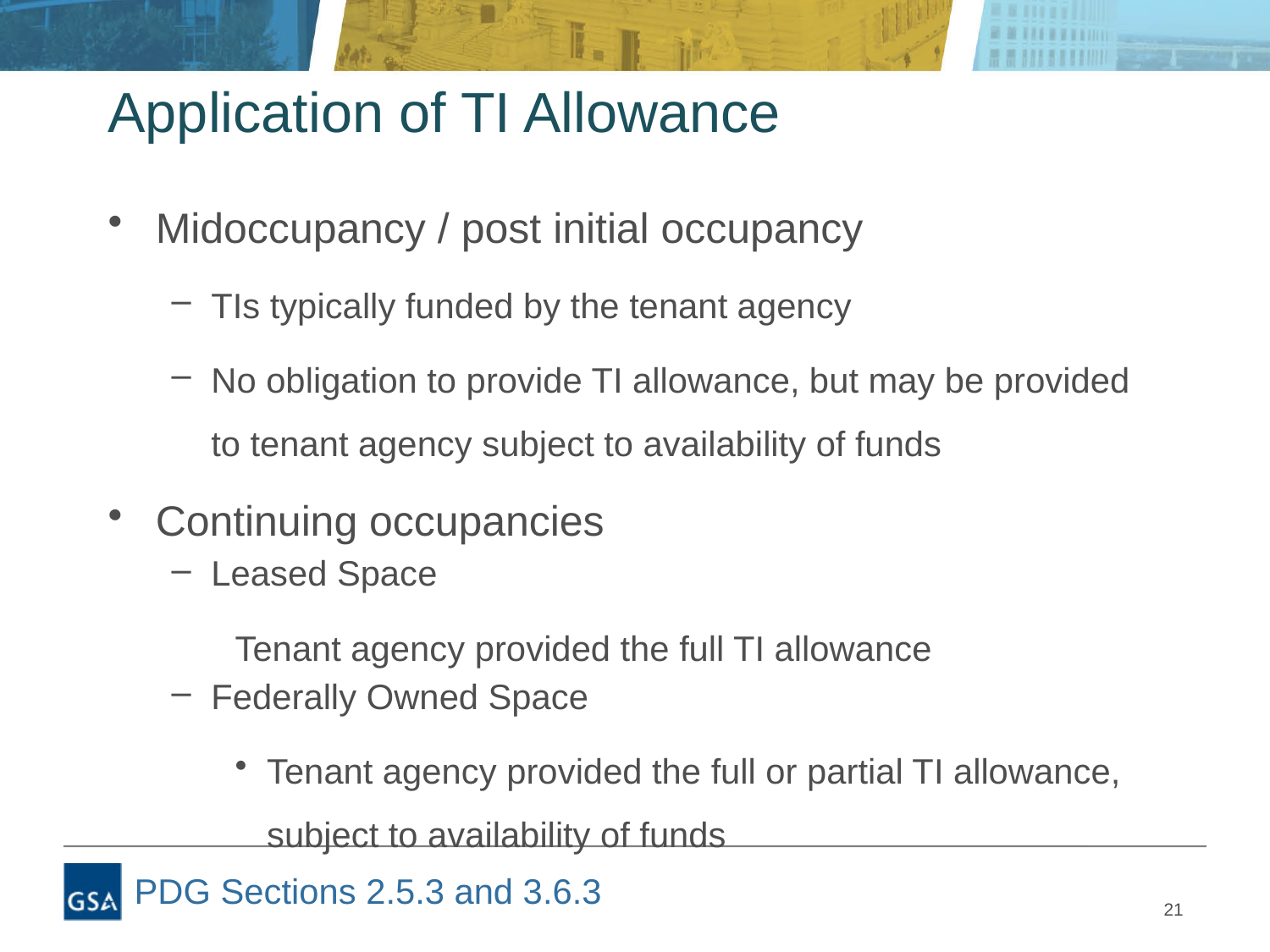

# Application of TI Allowance
Midoccupancy / post initial occupancy
TIs typically funded by the tenant agency
No obligation to provide TI allowance, but may be provided to tenant agency subject to availability of funds

Continuing occupancies
Leased Space
Tenant agency provided the full TI allowance
Federally Owned Space
Tenant agency provided the full or partial TI allowance, subject to availability of funds
PDG Sections 2.5.3 and 3.6.3
21